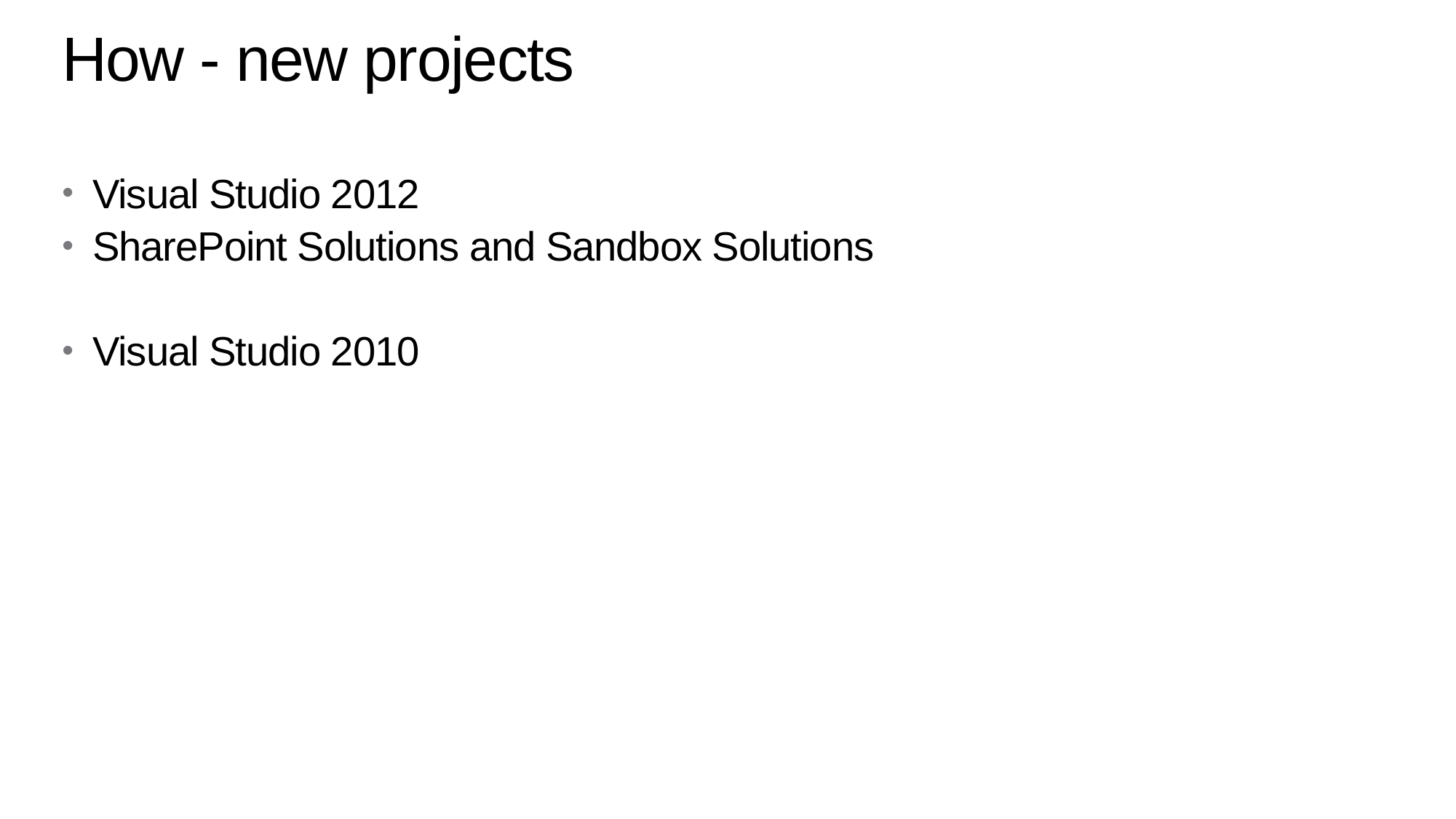

# How - new projects
Visual Studio 2012
SharePoint Solutions and Sandbox Solutions

Visual Studio 2010